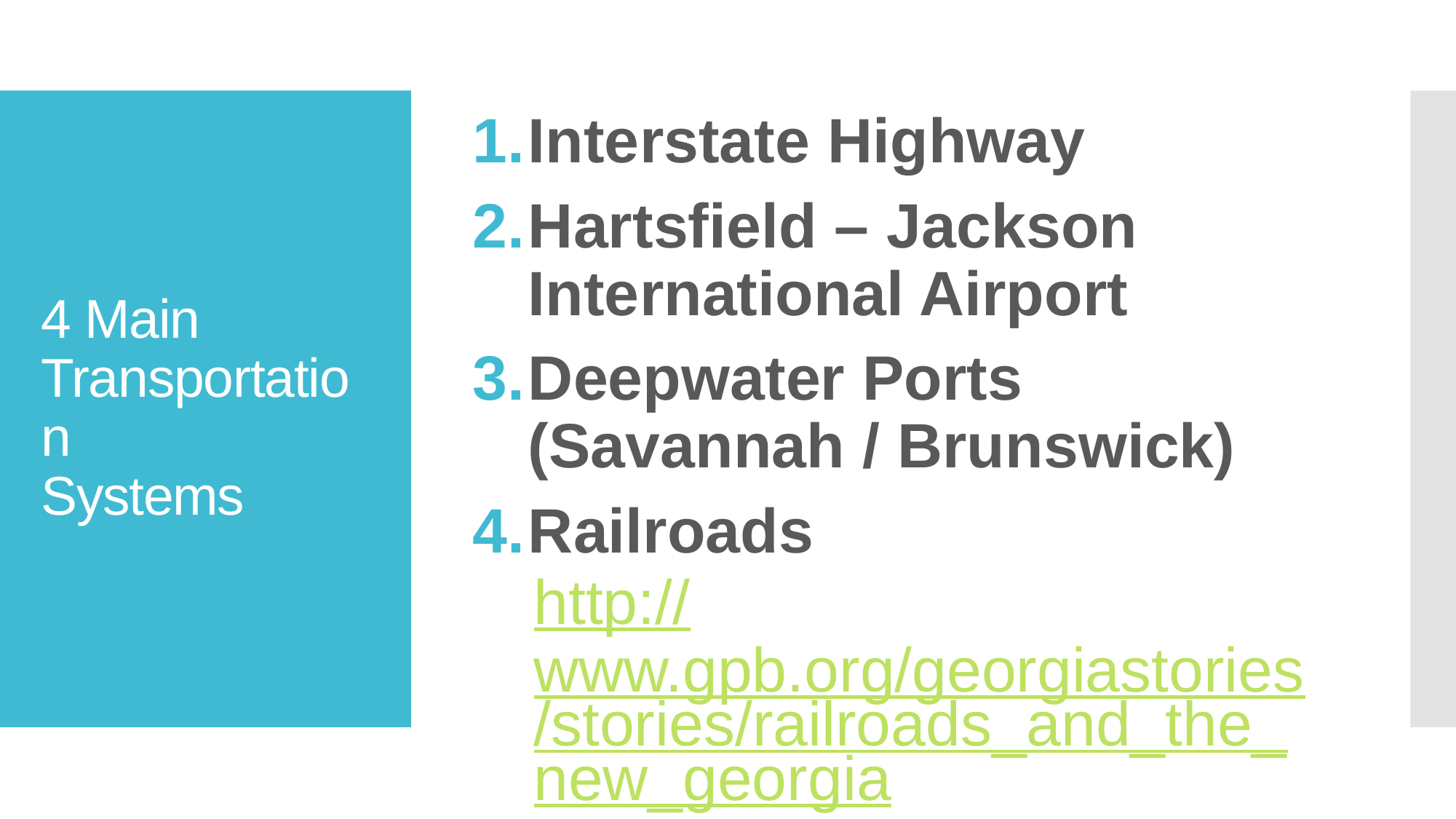

Interstate Highway
Hartsfield – Jackson International Airport
Deepwater Ports (Savannah / Brunswick)
Railroads
http://www.gpb.org/georgiastories/stories/railroads_and_the_new_georgia

# 4 Main Transportation Systems